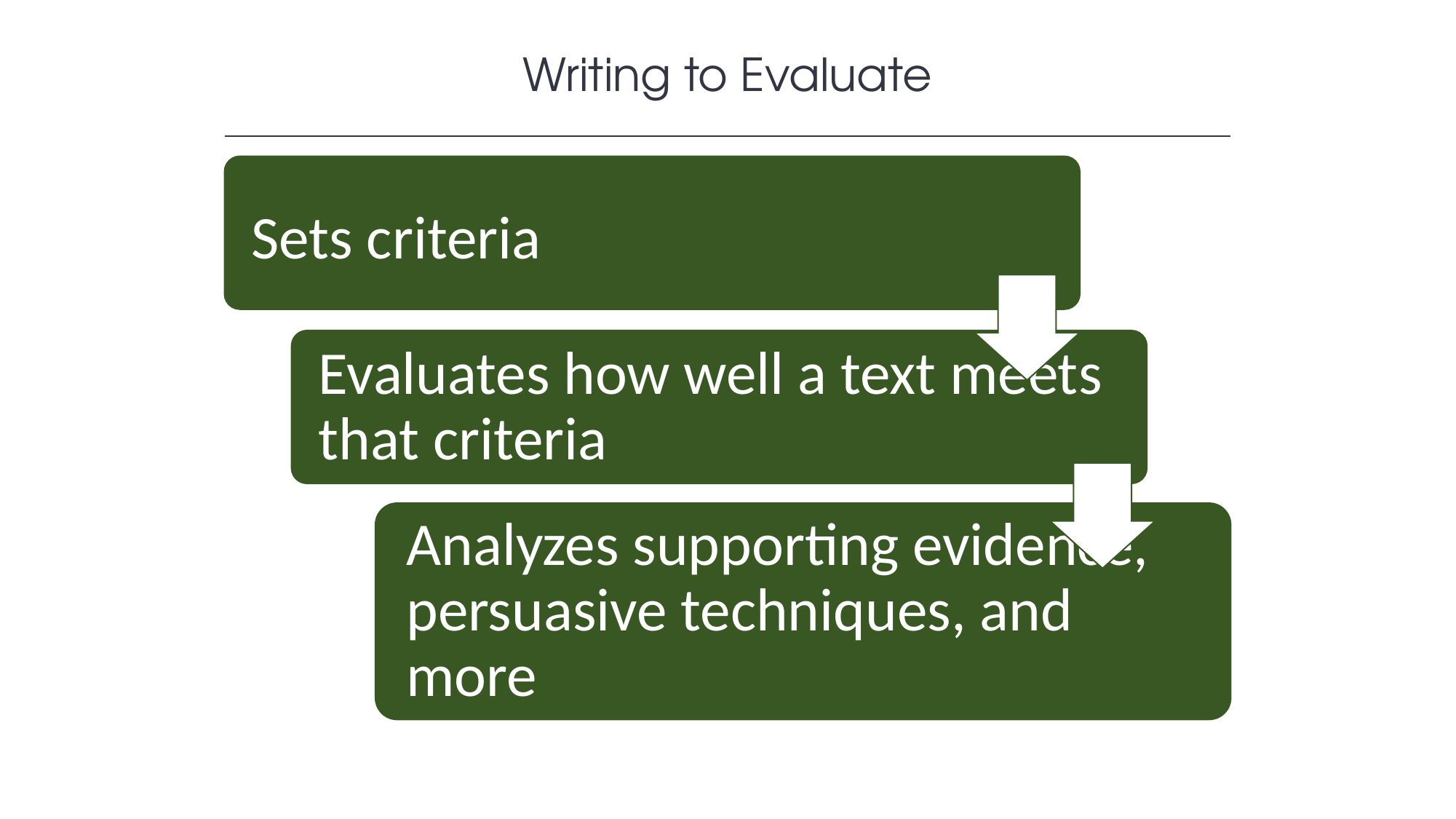

Writing to Evaluate
HAWKES LEARNING
Sets criteria
Evaluates how well a text meets that criteria
Analyzes supporting evidence, persuasive techniques, and more